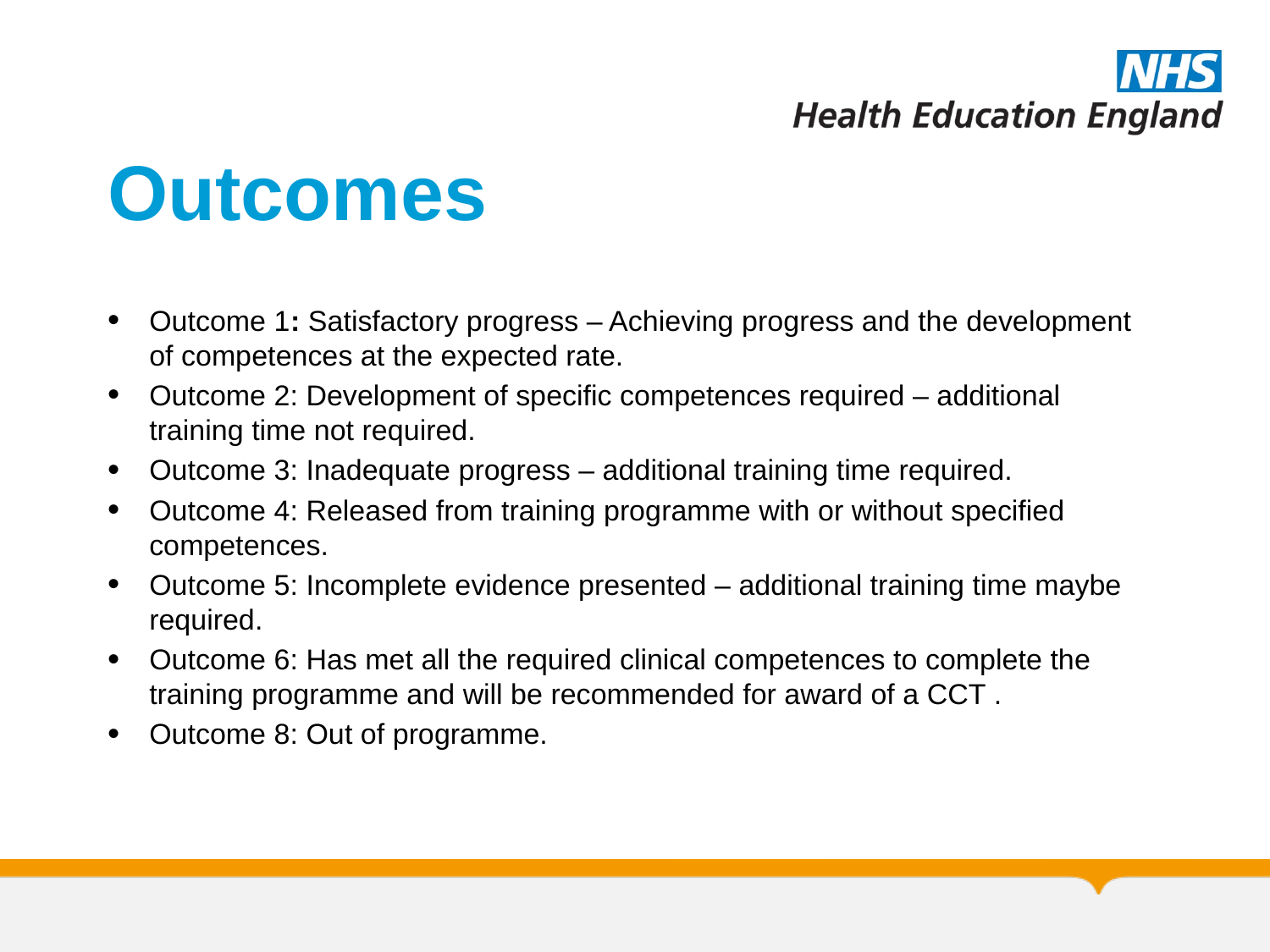

# Outcomes
Outcome 1: Satisfactory progress – Achieving progress and the development of competences at the expected rate.
Outcome 2: Development of specific competences required – additional training time not required.
Outcome 3: Inadequate progress – additional training time required.
Outcome 4: Released from training programme with or without specified competences.
Outcome 5: Incomplete evidence presented – additional training time maybe required.
Outcome 6: Has met all the required clinical competences to complete the training programme and will be recommended for award of a CCT .
Outcome 8: Out of programme.